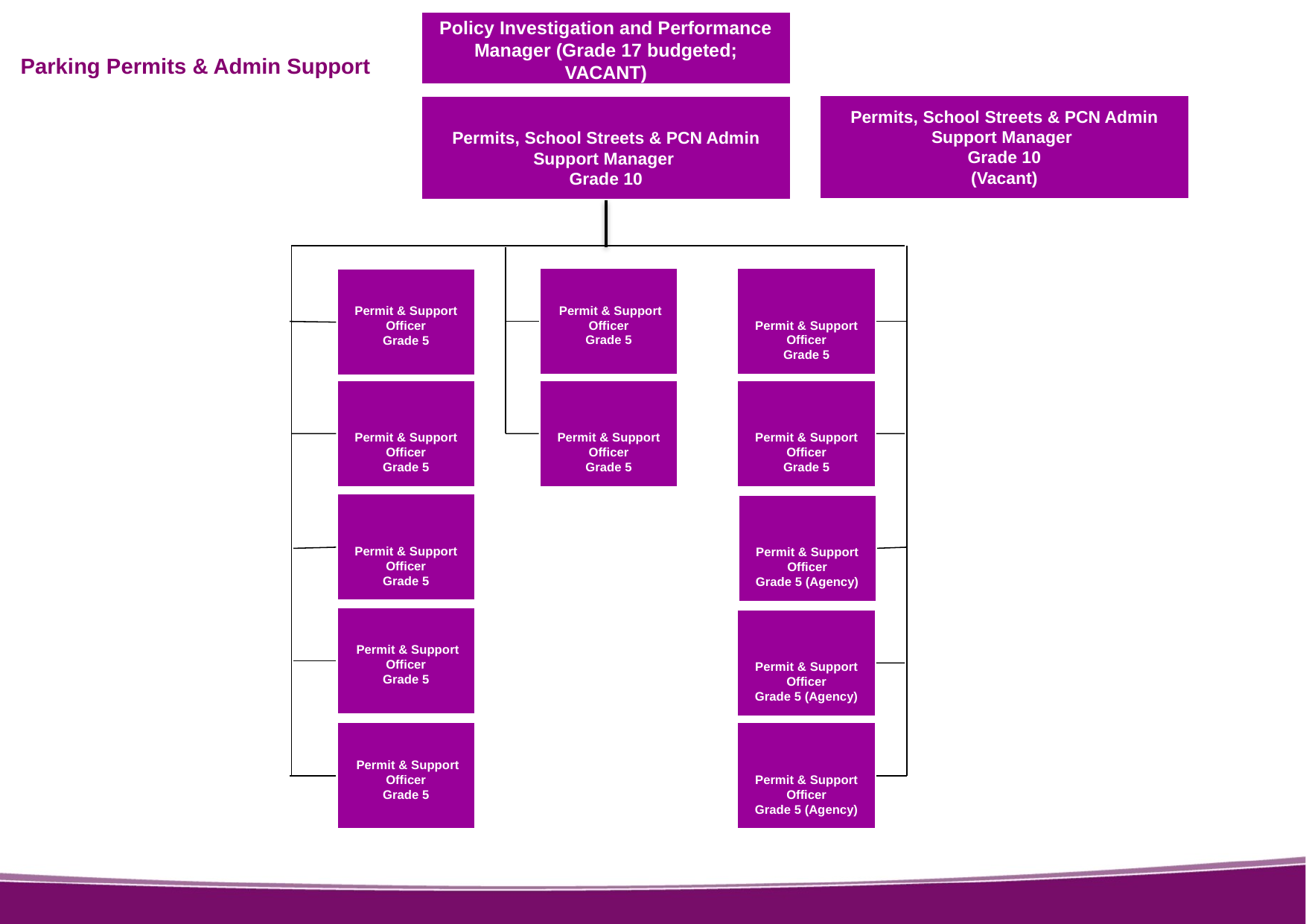

Policy Investigation and Performance Manager (Grade 17 budgeted; VACANT)
Parking Permits & Admin Support
Permits, School Streets & PCN Admin Support Manager
Grade 10
(Vacant)

Permits, School Streets & PCN Admin Support Manager
Grade 10

 Permit & Support Officer
Grade 5

Permit & Support Officer
Grade 5

Permit & Support Officer
Grade 5

Permit & Support Officer
Grade 5

Permit & Support Officer
Grade 5

Permit & Support Officer
Grade 5

Permit & Support Officer
Grade 5

Permit & Support Officer
Grade 5 (Agency)

 Permit & Support Officer
Grade 5

Permit & Support Officer
Grade 5 (Agency)

 Permit & Support Officer
Grade 5

Permit & Support Officer
Grade 5 (Agency)